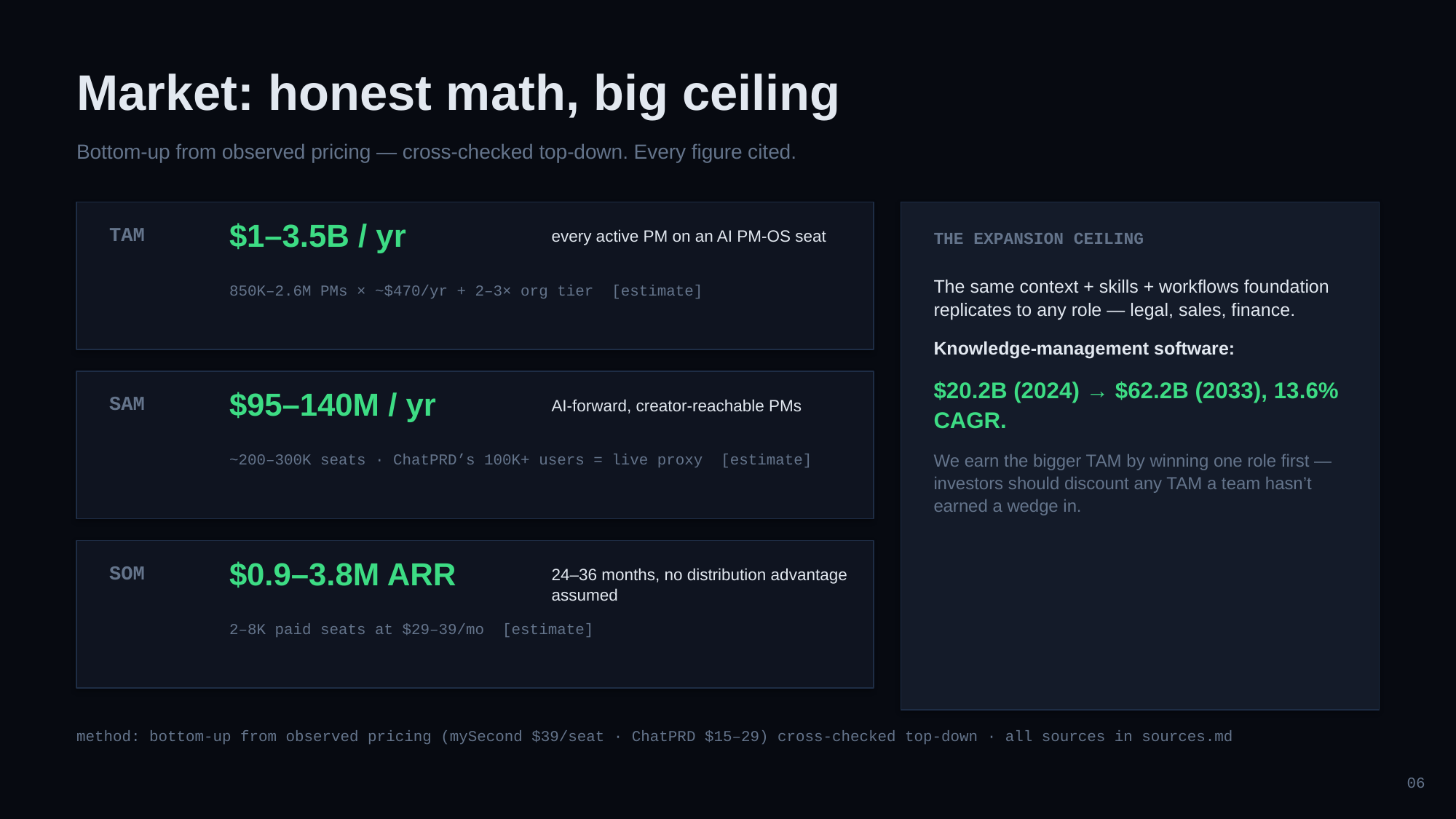

Market: honest math, big ceiling
Bottom-up from observed pricing — cross-checked top-down. Every figure cited.

$1–3.5B / yr
TAM
every active PM on an AI PM-OS seat
THE EXPANSION CEILING
The same context + skills + workflows foundation replicates to any role — legal, sales, finance.
Knowledge-management software:
$20.2B (2024) → $62.2B (2033), 13.6% CAGR.
We earn the bigger TAM by winning one role first — investors should discount any TAM a team hasn’t earned a wedge in.
850K–2.6M PMs × ~$470/yr + 2–3× org tier  [estimate]

$95–140M / yr
SAM
AI-forward, creator-reachable PMs
~200–300K seats · ChatPRD’s 100K+ users = live proxy  [estimate]

$0.9–3.8M ARR
SOM
24–36 months, no distribution advantage assumed
2–8K paid seats at $29–39/mo  [estimate]
method: bottom-up from observed pricing (mySecond $39/seat · ChatPRD $15–29) cross-checked top-down · all sources in sources.md
06